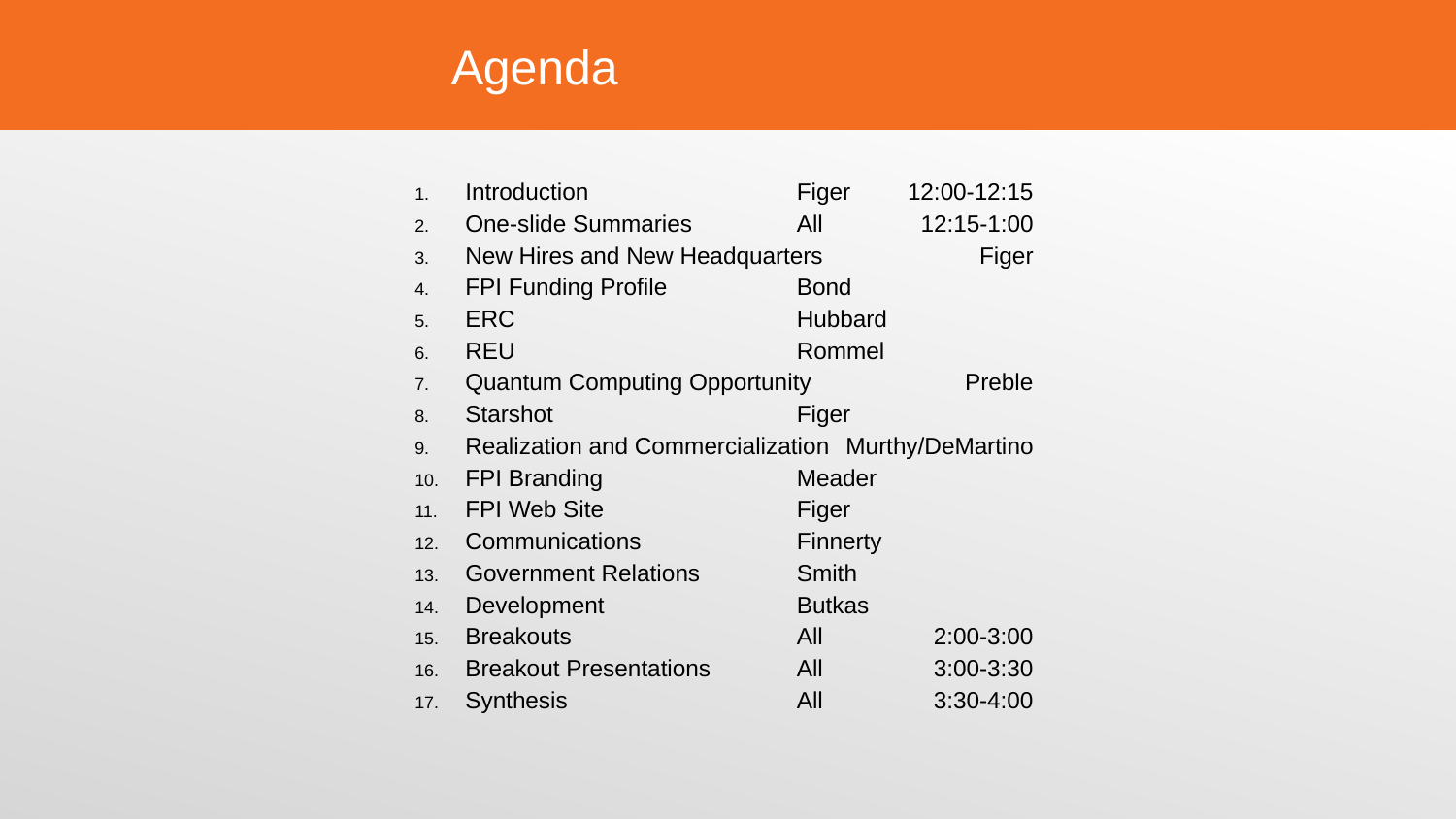

# Agenda
Introduction	Figer	12:00-12:15
One-slide Summaries	All	12:15-1:00
New Hires and New Headquarters	Figer
FPI Funding Profile	Bond
ERC	Hubbard
REU	Rommel
Quantum Computing Opportunity	Preble
Starshot	Figer
Realization and Commercialization	Murthy/DeMartino
FPI Branding	Meader
FPI Web Site	Figer
Communications	Finnerty
Government Relations	Smith
Development	Butkas
Breakouts	All	2:00-3:00
Breakout Presentations	All	3:00-3:30
Synthesis	All	3:30-4:00